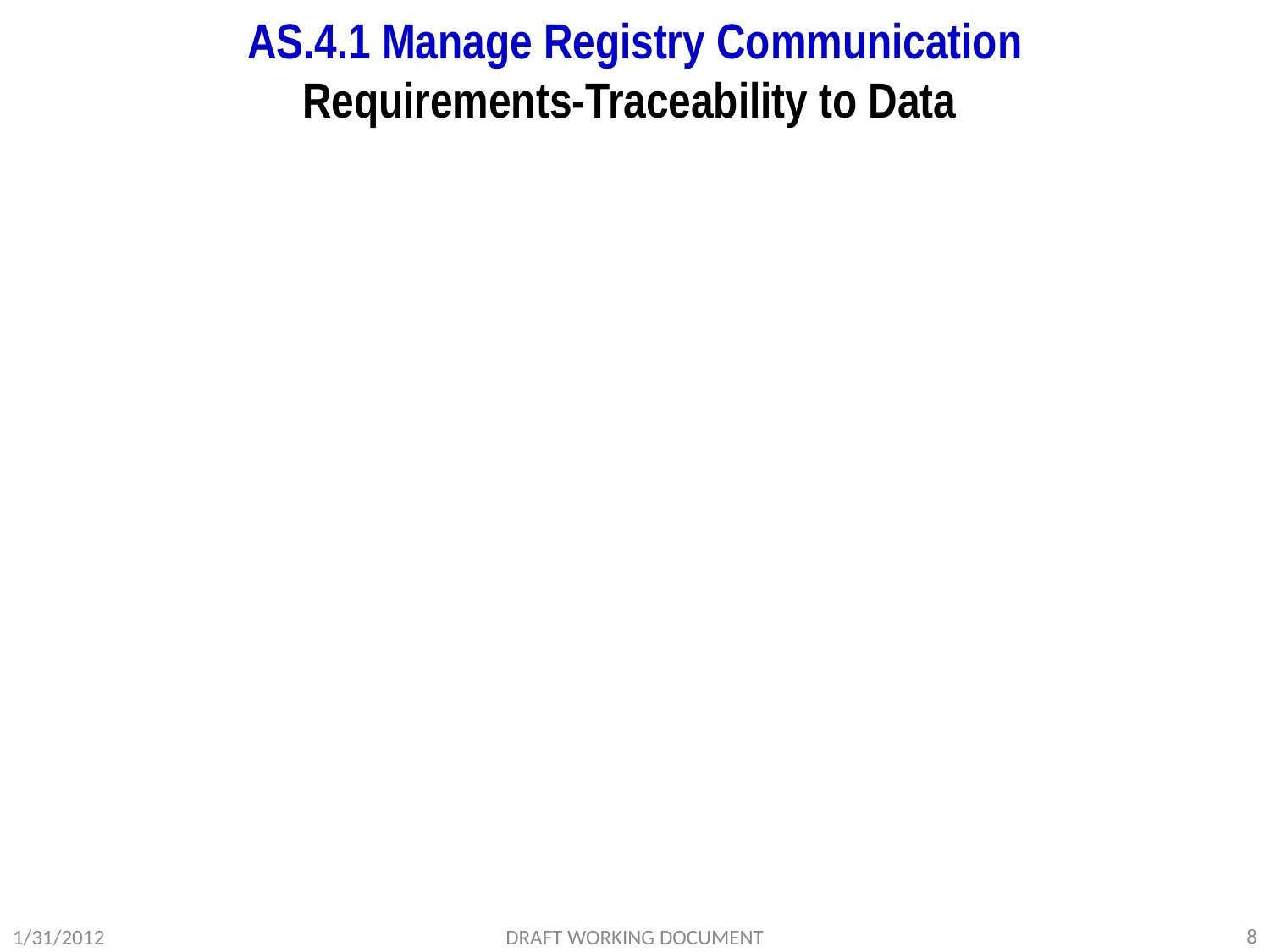

# AS.4.1 Manage Registry Communication Requirements-Traceability to Data
1/31/2012
DRAFT WORKING DOCUMENT
8